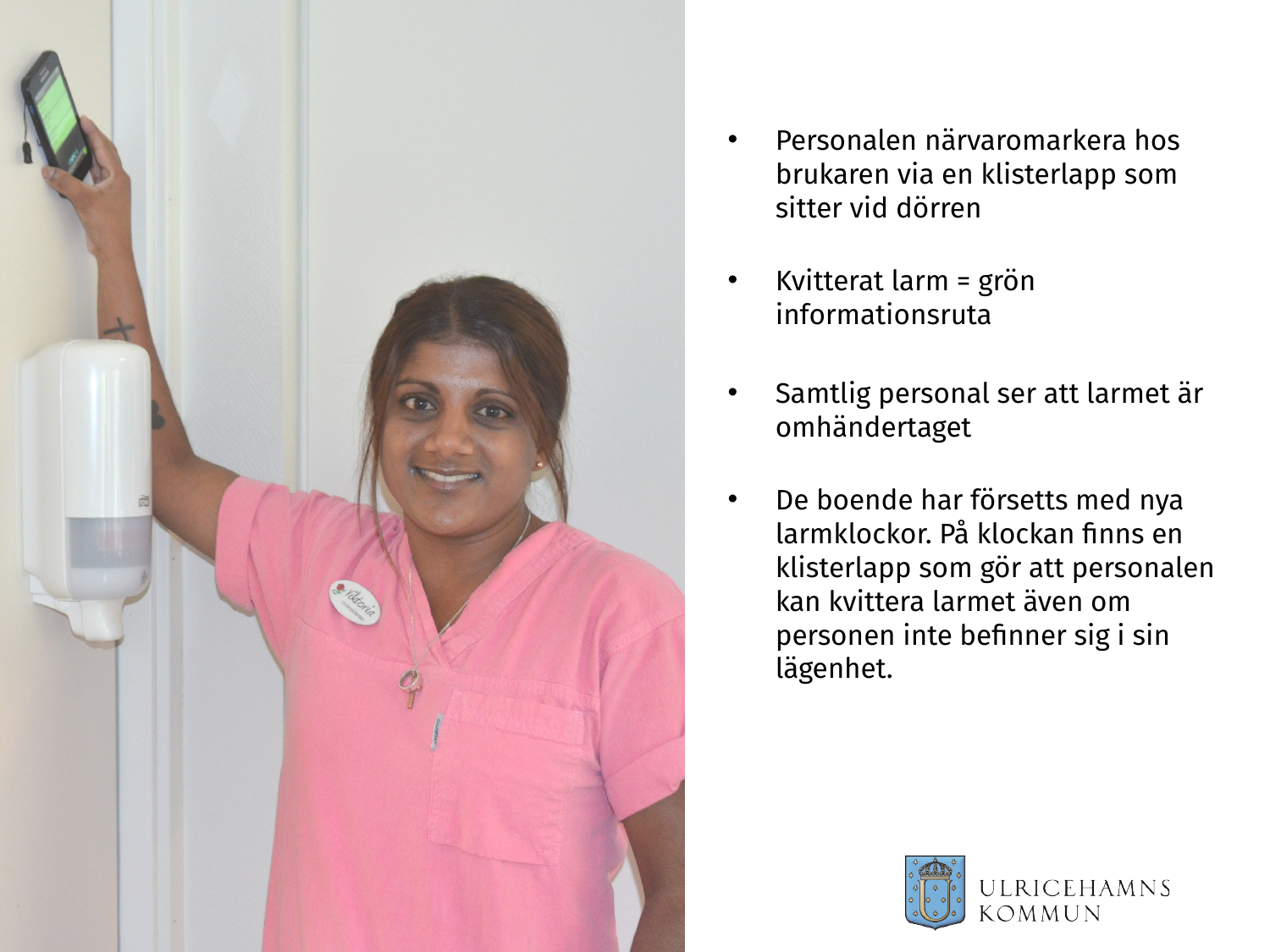

Personalen närvaromarkera hos brukaren via en klisterlapp som sitter vid dörren
Kvitterat larm = grön informationsruta

Samtlig personal ser att larmet är omhändertaget
De boende har försetts med nya larmklockor. På klockan finns en klisterlapp som gör att personalen kan kvittera larmet även om personen inte befinner sig i sin lägenhet.